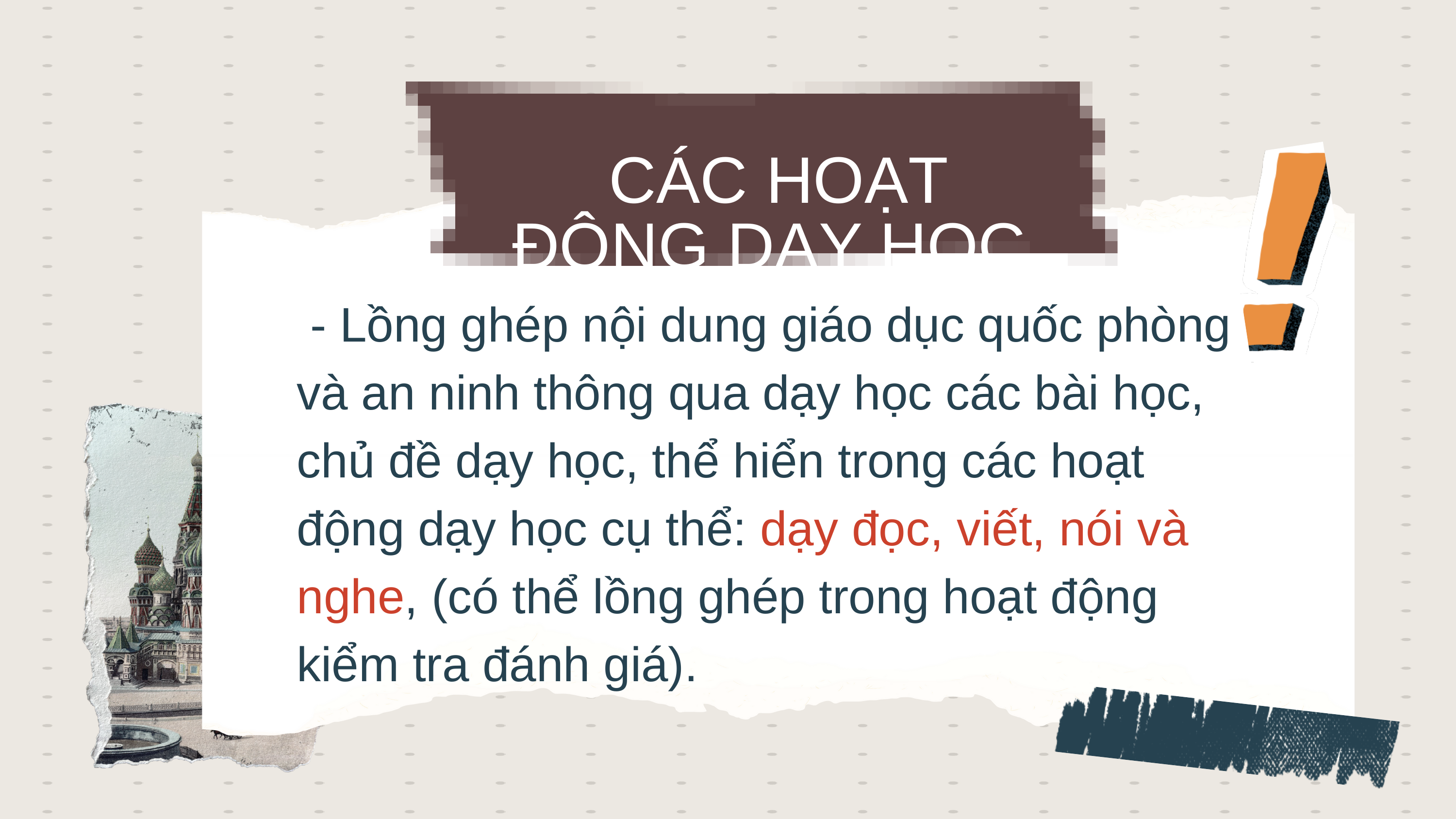

CÁC HOẠT ĐỘNG DẠY HỌC

 - Lồng ghép nội dung giáo dục quốc phòng và an ninh thông qua dạy học các bài học, chủ đề dạy học, thể hiển trong các hoạt động dạy học cụ thể: dạy đọc, viết, nói và nghe, (có thể lồng ghép trong hoạt động kiểm tra đánh giá).